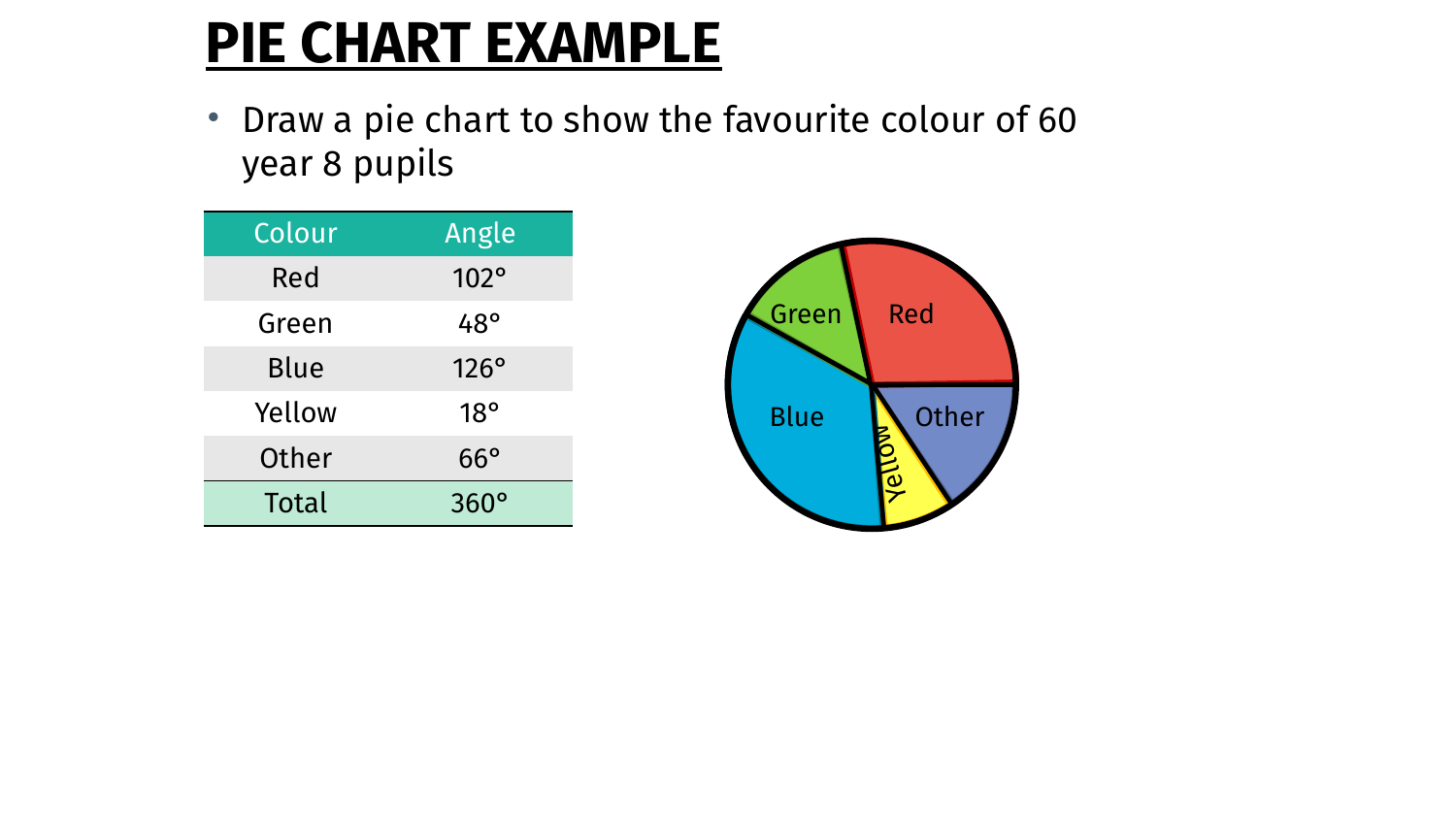

# Pie chart example
Draw a pie chart to show the favourite colour of 60 year 8 pupils
| Colour | Angle |
| --- | --- |
| Red | 102° |
| Green | 48° |
| Blue | 126° |
| Yellow | 18° |
| Other | 66° |
| Total | 360° |

Green
Red
Blue
Other
Yellow